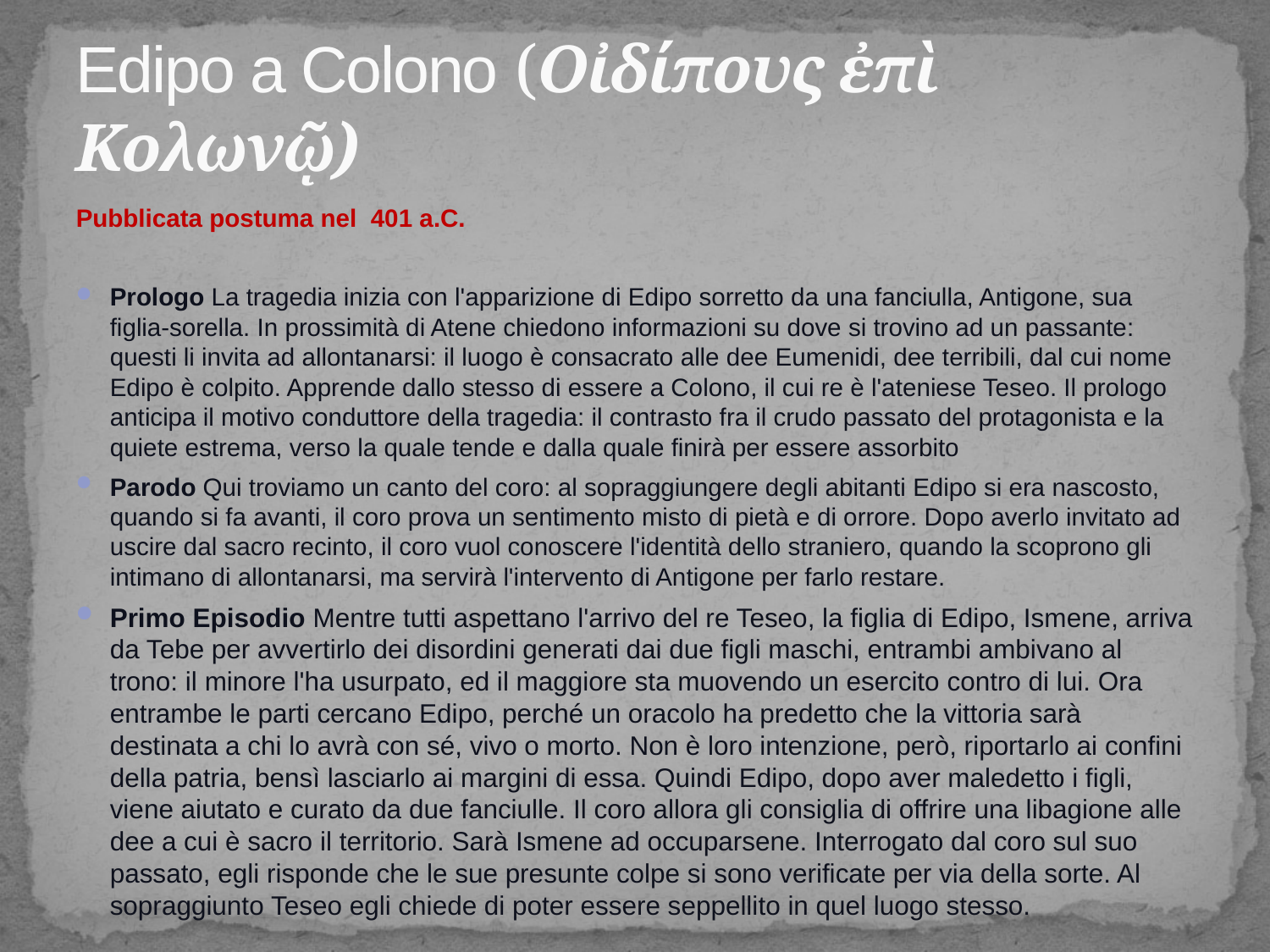

# Edipo a Colono (Oἰδίπoυς ἐπὶ Κολωνῷ)
Pubblicata postuma nel  401 a.C.

Prologo La tragedia inizia con l'apparizione di Edipo sorretto da una fanciulla, Antigone, sua figlia-sorella. In prossimità di Atene chiedono informazioni su dove si trovino ad un passante: questi li invita ad allontanarsi: il luogo è consacrato alle dee Eumenidi, dee terribili, dal cui nome Edipo è colpito. Apprende dallo stesso di essere a Colono, il cui re è l'ateniese Teseo. Il prologo anticipa il motivo conduttore della tragedia: il contrasto fra il crudo passato del protagonista e la quiete estrema, verso la quale tende e dalla quale finirà per essere assorbito
Parodo Qui troviamo un canto del coro: al sopraggiungere degli abitanti Edipo si era nascosto, quando si fa avanti, il coro prova un sentimento misto di pietà e di orrore. Dopo averlo invitato ad uscire dal sacro recinto, il coro vuol conoscere l'identità dello straniero, quando la scoprono gli intimano di allontanarsi, ma servirà l'intervento di Antigone per farlo restare.
Primo Episodio Mentre tutti aspettano l'arrivo del re Teseo, la figlia di Edipo, Ismene, arriva da Tebe per avvertirlo dei disordini generati dai due figli maschi, entrambi ambivano al trono: il minore l'ha usurpato, ed il maggiore sta muovendo un esercito contro di lui. Ora entrambe le parti cercano Edipo, perché un oracolo ha predetto che la vittoria sarà destinata a chi lo avrà con sé, vivo o morto. Non è loro intenzione, però, riportarlo ai confini della patria, bensì lasciarlo ai margini di essa. Quindi Edipo, dopo aver maledetto i figli, viene aiutato e curato da due fanciulle. Il coro allora gli consiglia di offrire una libagione alle dee a cui è sacro il territorio. Sarà Ismene ad occuparsene. Interrogato dal coro sul suo passato, egli risponde che le sue presunte colpe si sono verificate per via della sorte. Al sopraggiunto Teseo egli chiede di poter essere seppellito in quel luogo stesso.